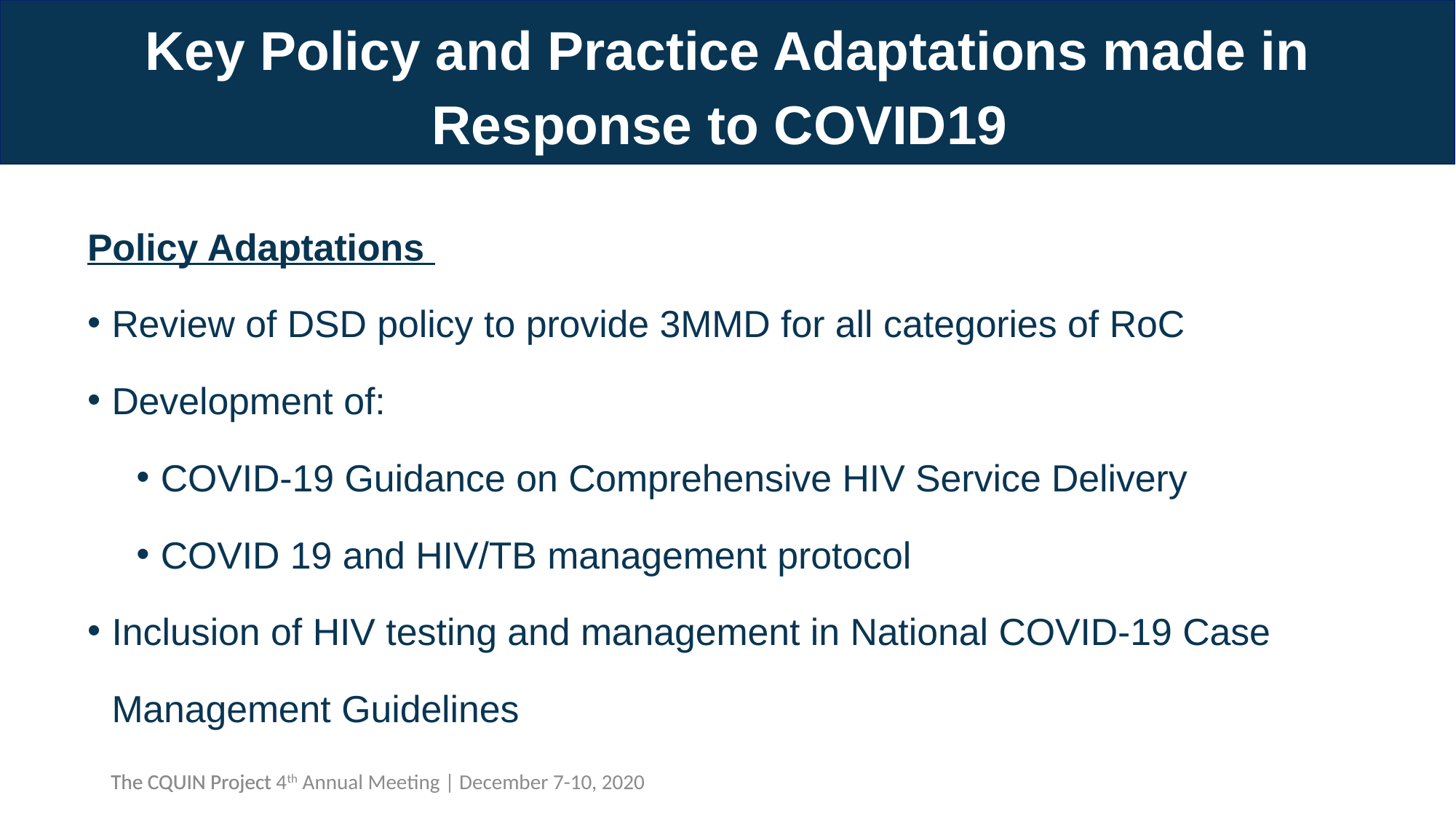

# Key Policy and Practice Adaptations made in Response to COVID19
Policy Adaptations
Review of DSD policy to provide 3MMD for all categories of RoC
Development of:
COVID-19 Guidance on Comprehensive HIV Service Delivery
COVID 19 and HIV/TB management protocol
Inclusion of HIV testing and management in National COVID-19 Case Management Guidelines

The CQUIN Project 4th Annual Meeting | December 7-10, 2020